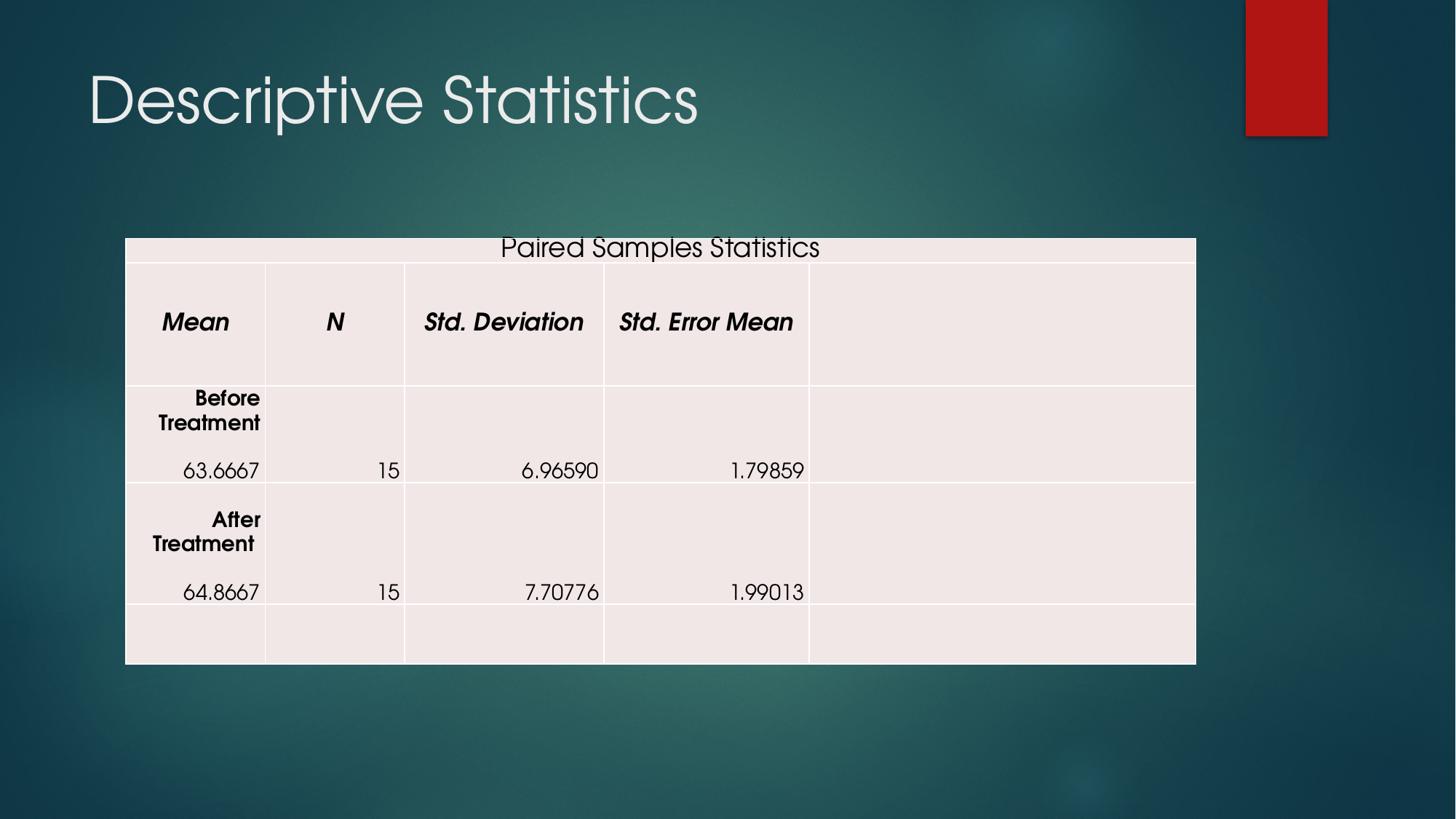

# Descriptive Statistics
| Paired Samples Statistics |  |  |  |  |
| --- | --- | --- | --- | --- |
| Mean | N | Std. Deviation | Std. Error Mean |  |
| Before Treatment 63.6667 | 15 | 6.96590 | 1.79859 |  |
| After Treatment 64.8667 | 15 | 7.70776 | 1.99013 |  |
|  |  |  |  |  |